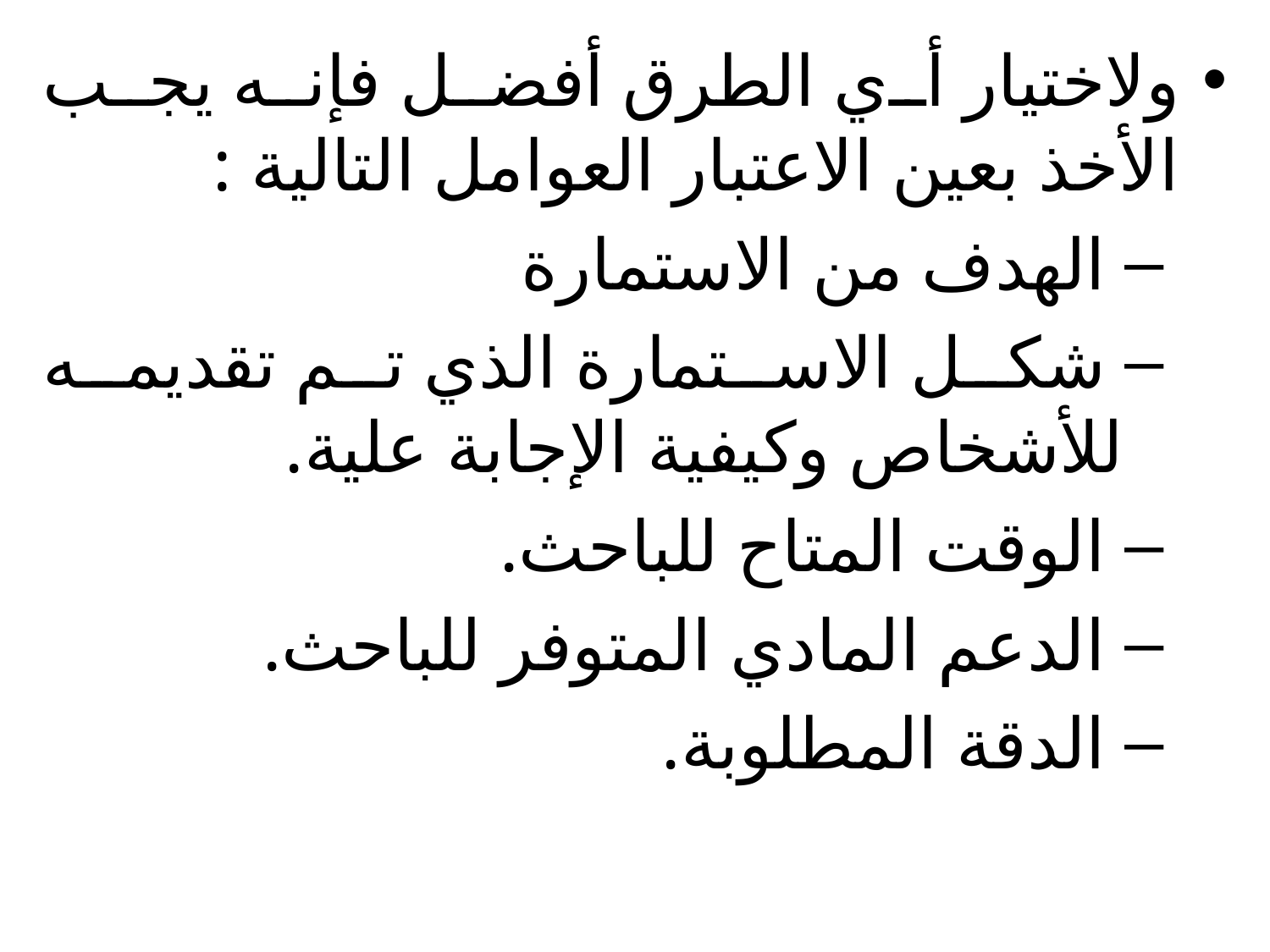

ولاختيار أي الطرق أفضل فإنه يجب الأخذ بعين الاعتبار العوامل التالية :
 الهدف من الاستمارة
 شكل الاستمارة الذي تم تقديمه للأشخاص وكيفية الإجابة علية.
 الوقت المتاح للباحث.
 الدعم المادي المتوفر للباحث.
 الدقة المطلوبة.